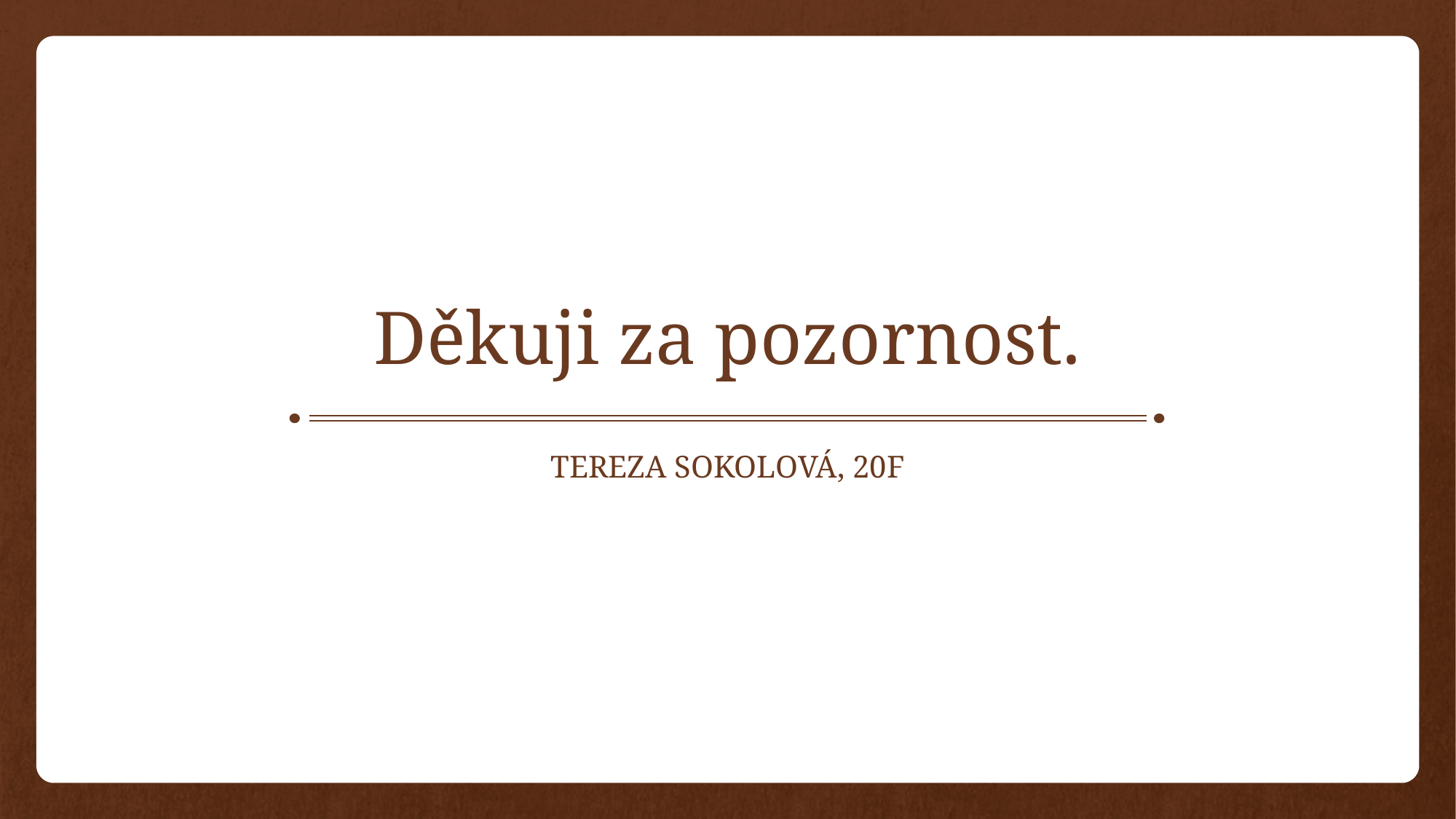

# Děkuji za pozornost.
Tereza Sokolová, 20F